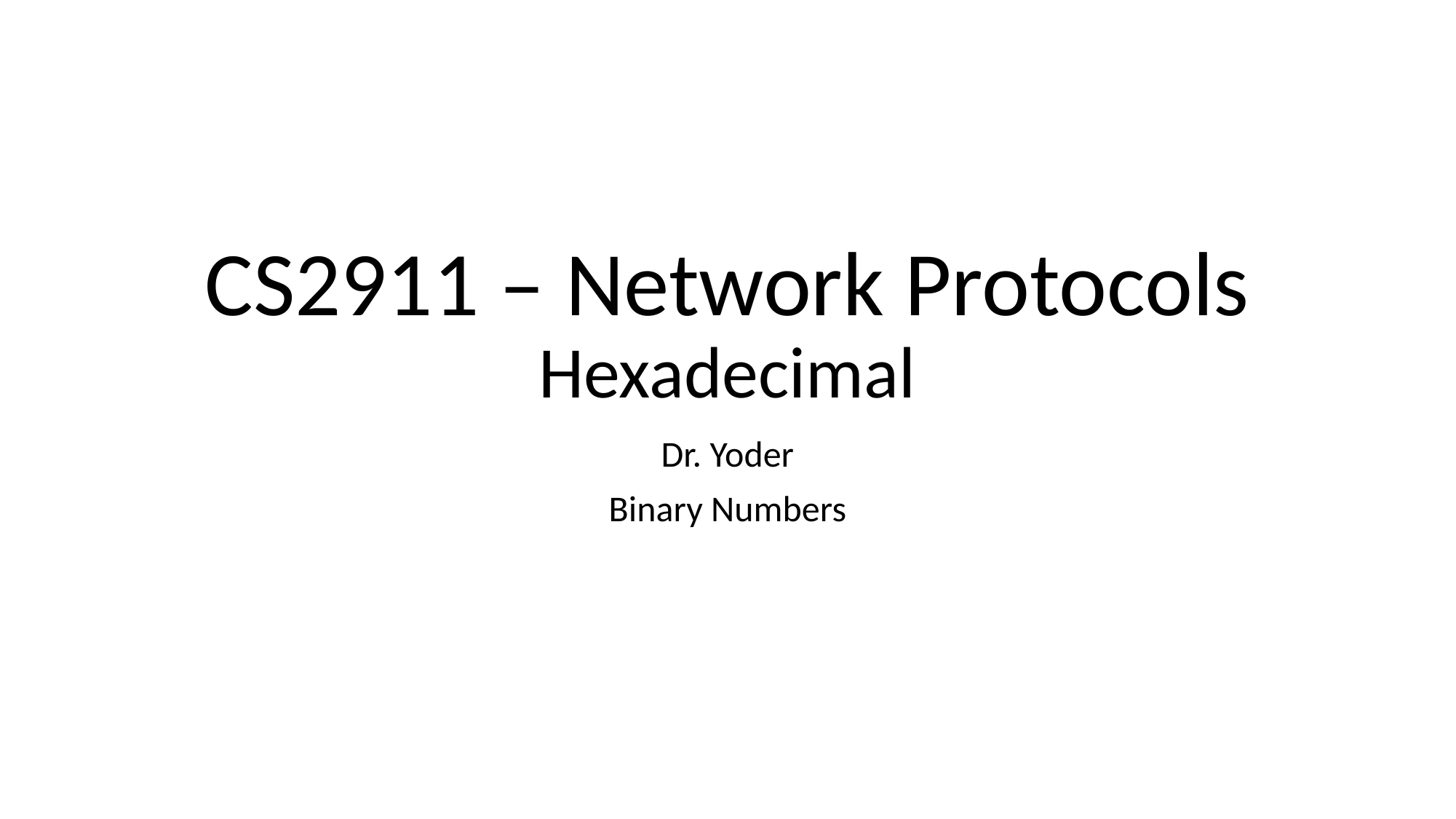

# CS2911 – Network Protocols Hexadecimal
Dr. Yoder
Binary Numbers